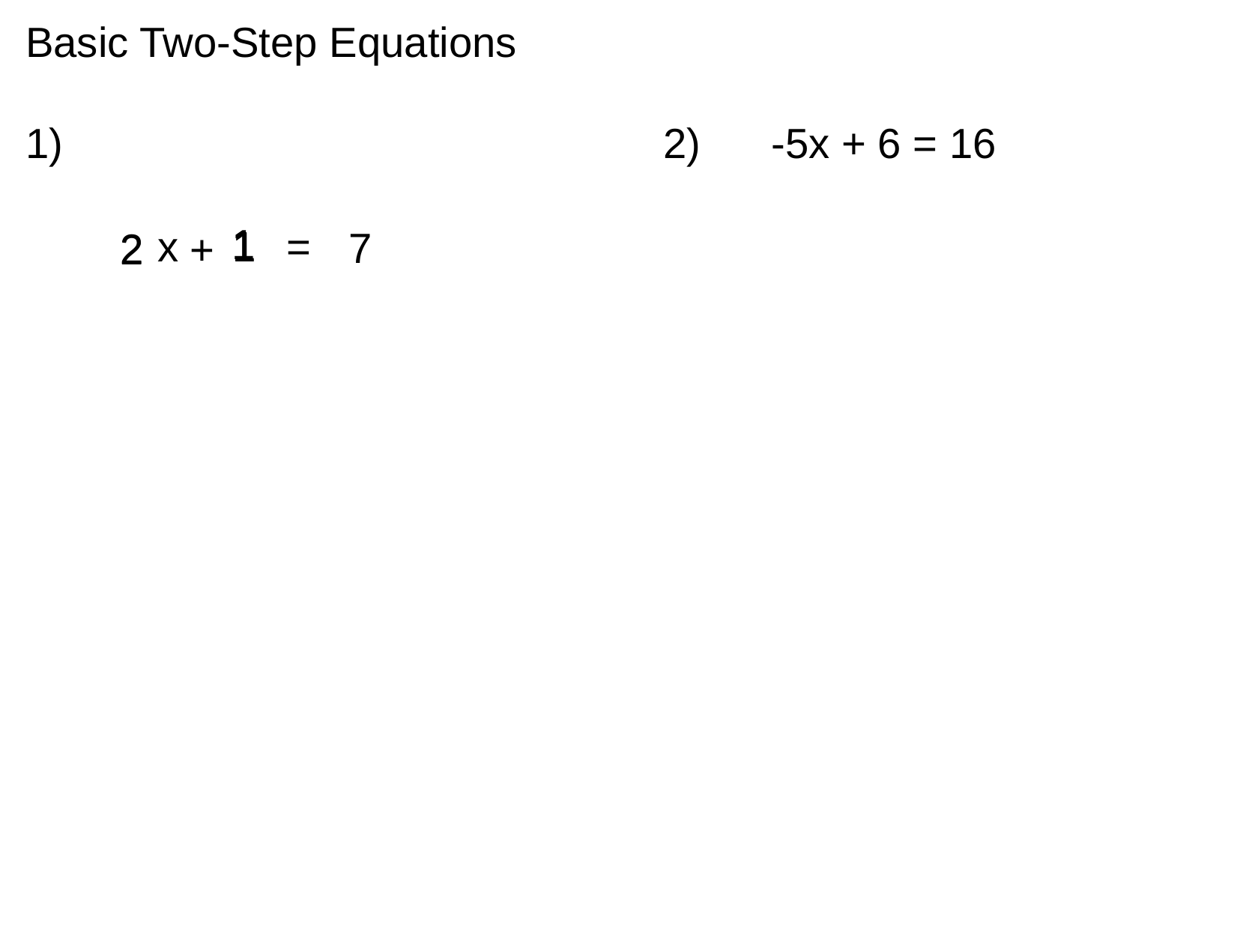

Basic Two-Step Equations

1)      				                2)      -5x + 6 = 16
1
1
1
x
=
7
2
2
+